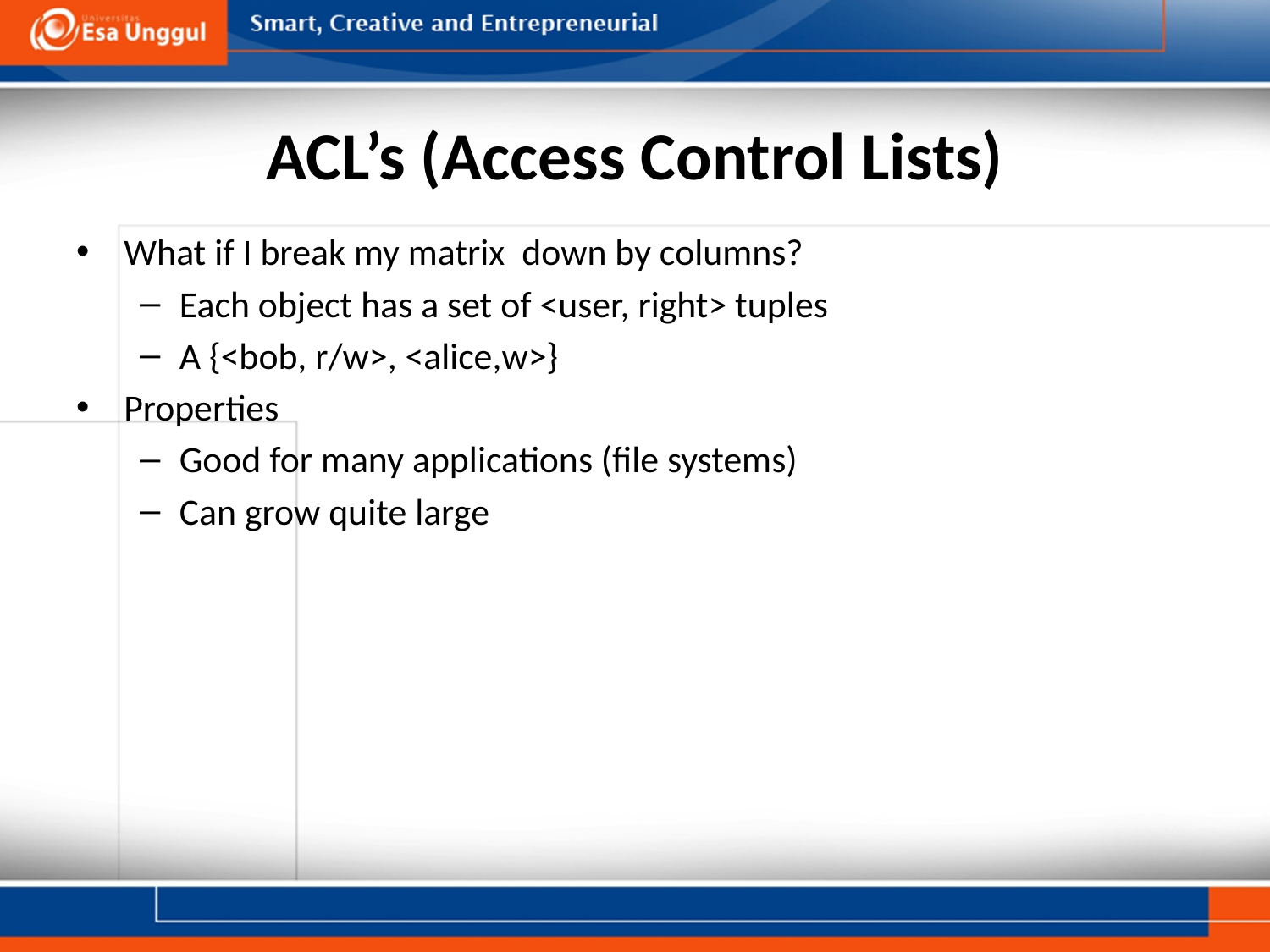

# ACL’s (Access Control Lists)
What if I break my matrix  down by columns?
Each object has a set of <user, right> tuples
A {<bob, r/w>, <alice,w>}
Properties
Good for many applications (file systems)
Can grow quite large